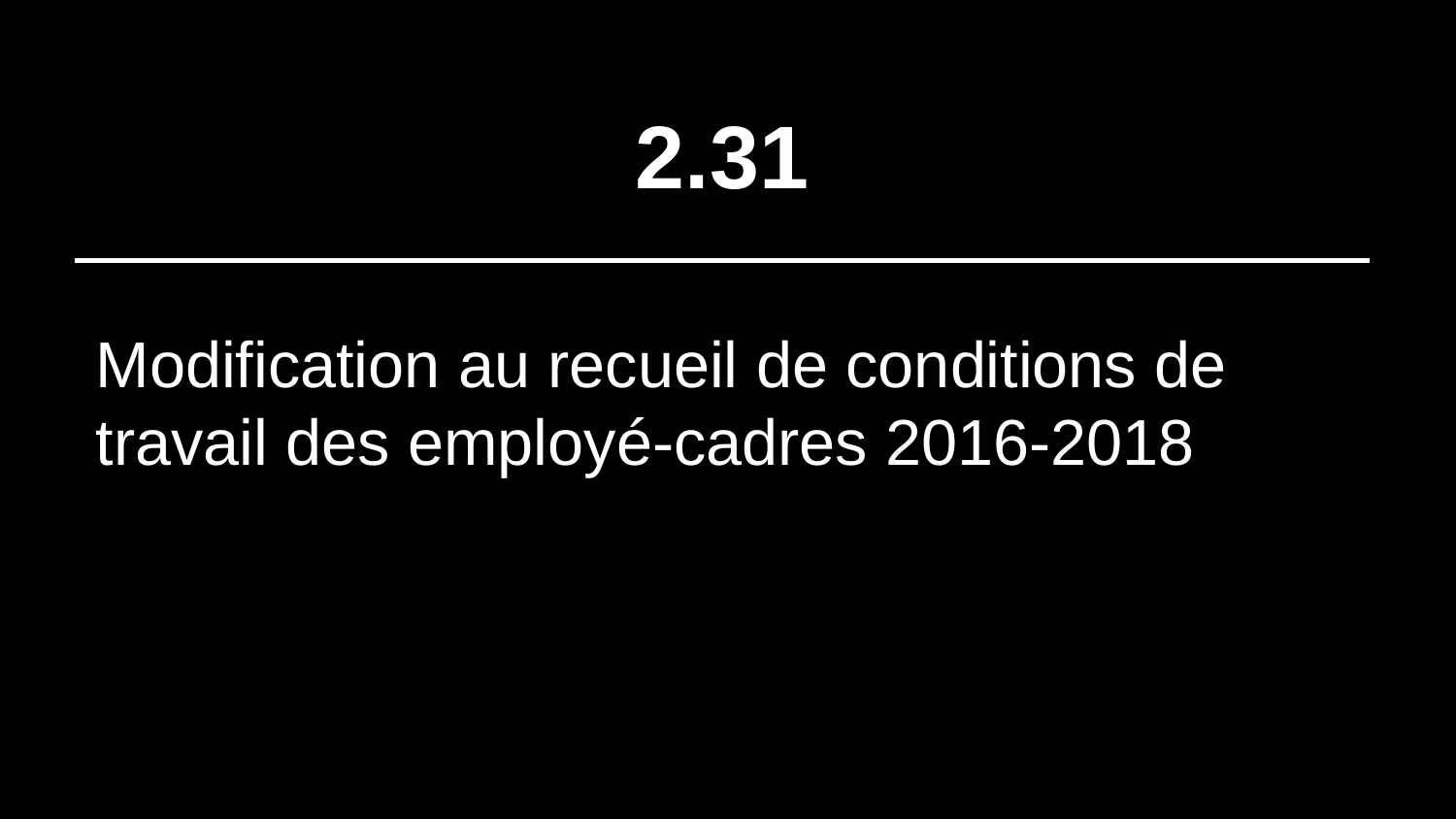

# 2.31

Modification au recueil de conditions de travail des employé-cadres 2016-2018